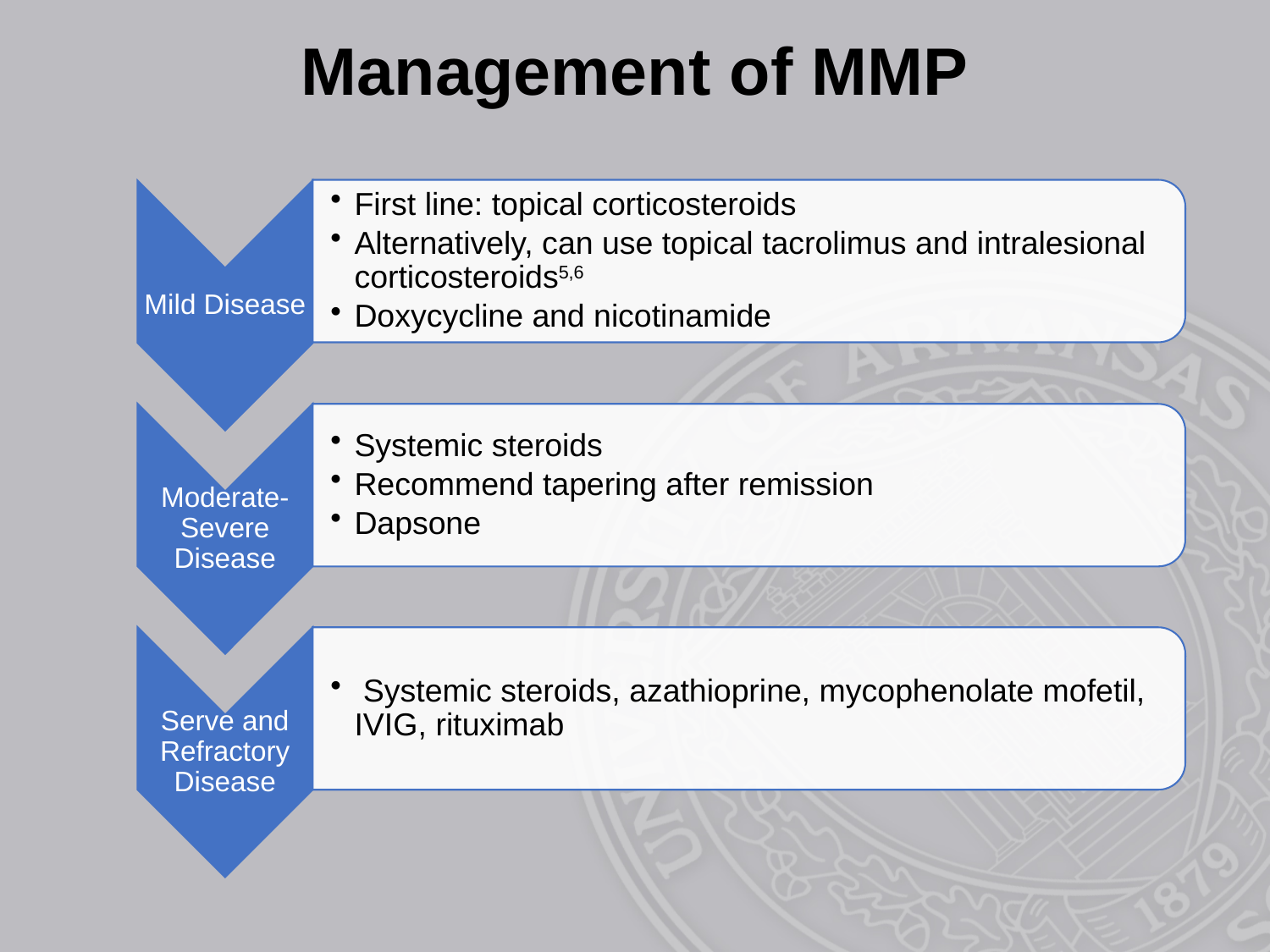

Management of MMP
Mild Disease
First line: topical corticosteroids
Alternatively, can use topical tacrolimus and intralesional corticosteroids5,6
Doxycycline and nicotinamide
Moderate-Severe Disease
Systemic steroids
Recommend tapering after remission
Dapsone
Serve and Refractory Disease
 Systemic steroids, azathioprine, mycophenolate mofetil, IVIG, rituximab